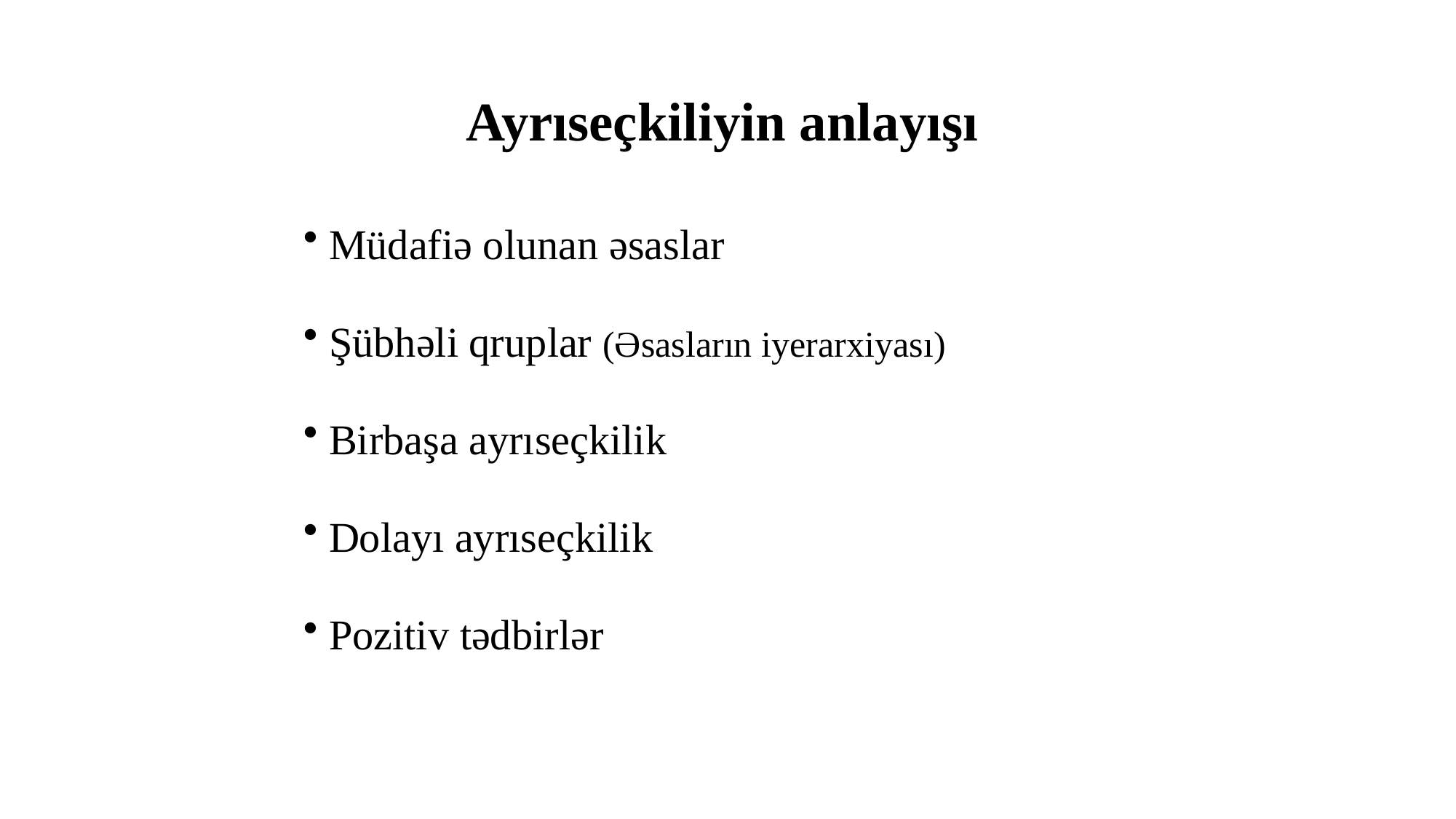

Ayrıseçkiliyin anlayışı
 Müdafiə olunan əsaslar
 Şübhəli qruplar (Əsasların iyerarxiyası)
 Birbaşa ayrıseçkilik
 Dolayı ayrıseçkilik
 Pozitiv tədbirlər